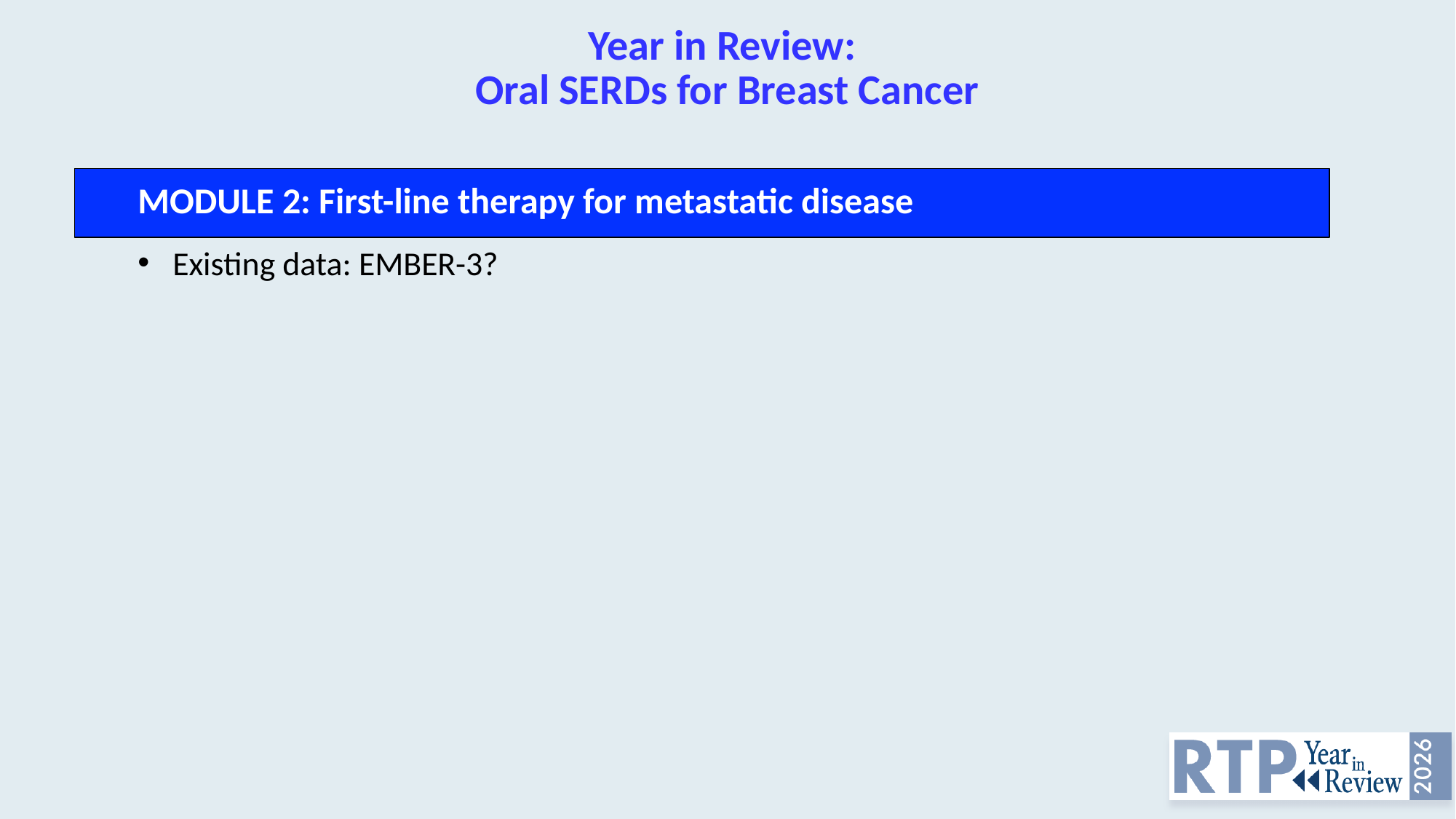

# Year in Review: Oral SERDs for Breast Cancer

MODULE 2: First-line therapy for metastatic disease
Existing data: EMBER-3?